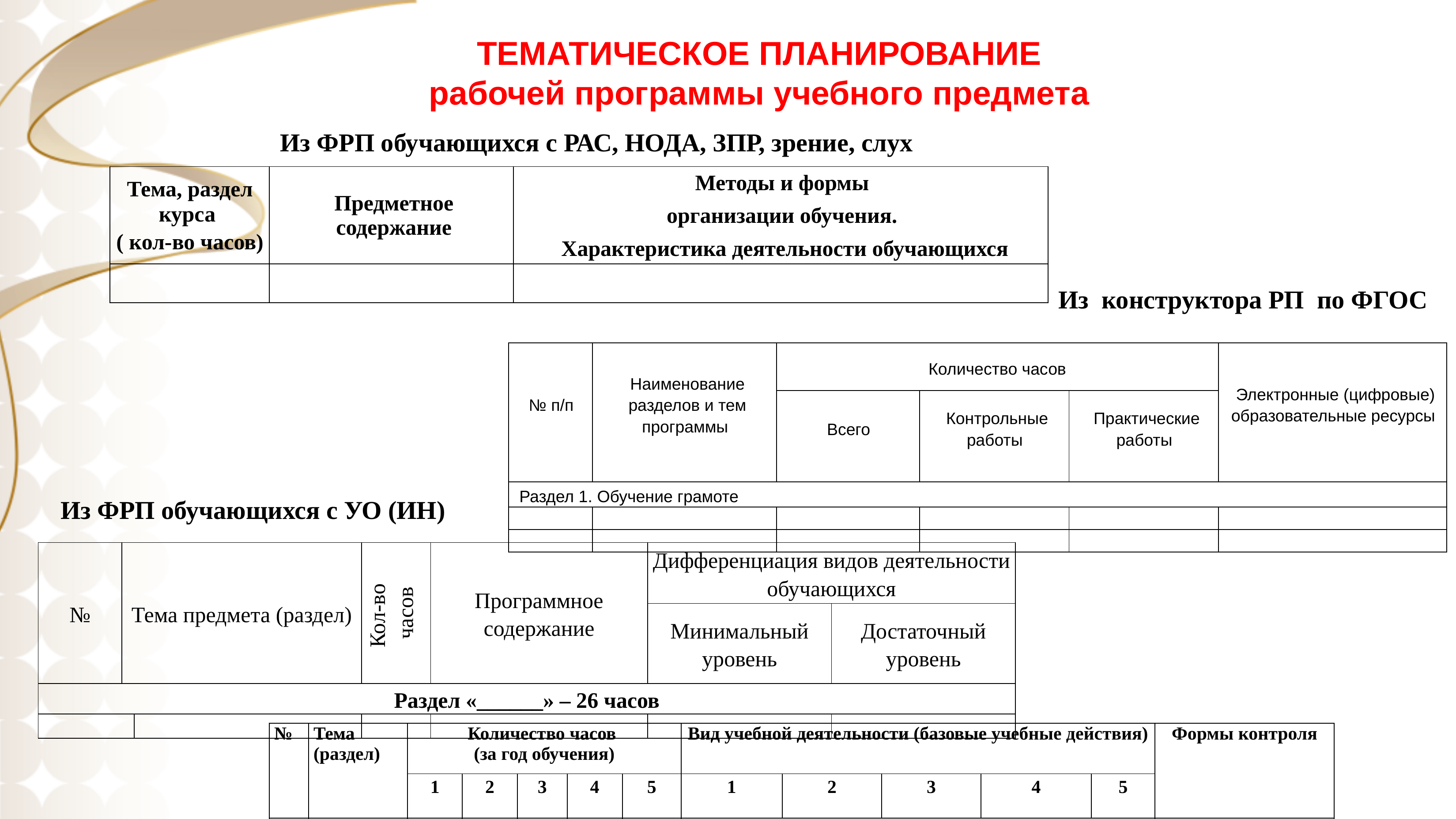

ТЕМАТИЧЕСКОЕ ПЛАНИРОВАНИЕ
рабочей программы учебного предмета
Из ФРП обучающихся с РАС, НОДА, ЗПР, зрение, слух
| Тема, раздел курса ( кол-во часов) | Предметное содержание | Методы и формы организации обучения. Характеристика деятельности обучающихся |
| --- | --- | --- |
|  |  |  |
Из  конструктора РП  по ФГОС
| № п/п | Наименование разделов и тем программы | Количество часов |  |  | Электронные (цифровые) образовательные ресурсы |
| --- | --- | --- | --- | --- | --- |
|  |  | Всего | Контрольные работы | Практические работы |  |
| Раздел 1. Обучение грамоте |  |  |  |  |  |
|  |  |  |  |  |  |
|  |  |  |  |  |  |
Из ФРП обучающихся с УО (ИН)
| № | Тема предмета (раздел) |  | Кол-во часов | Программное содержание | Дифференциация видов деятельности обучающихся |  |
| --- | --- | --- | --- | --- | --- | --- |
|  |  |  |  |  | Минимальный уровень | Достаточный уровень |
| Раздел «\_\_\_\_\_\_» – 26 часов |  |  |  |  |  |  |
|  |  |  |  |  |  |  |
| № | Тема (раздел) | Количество часов (за год обучения) |  |  |  |  | Вид учебной деятельности (базовые учебные действия) |  |  |  |  | Формы контроля |
| --- | --- | --- | --- | --- | --- | --- | --- | --- | --- | --- | --- | --- |
|  |  | 1 | 2 | 3 | 4 | 5 | 1 | 2 | 3 | 4 | 5 |  |
|  |  |  |  |  |  |  |  |  |  |  |  |  |